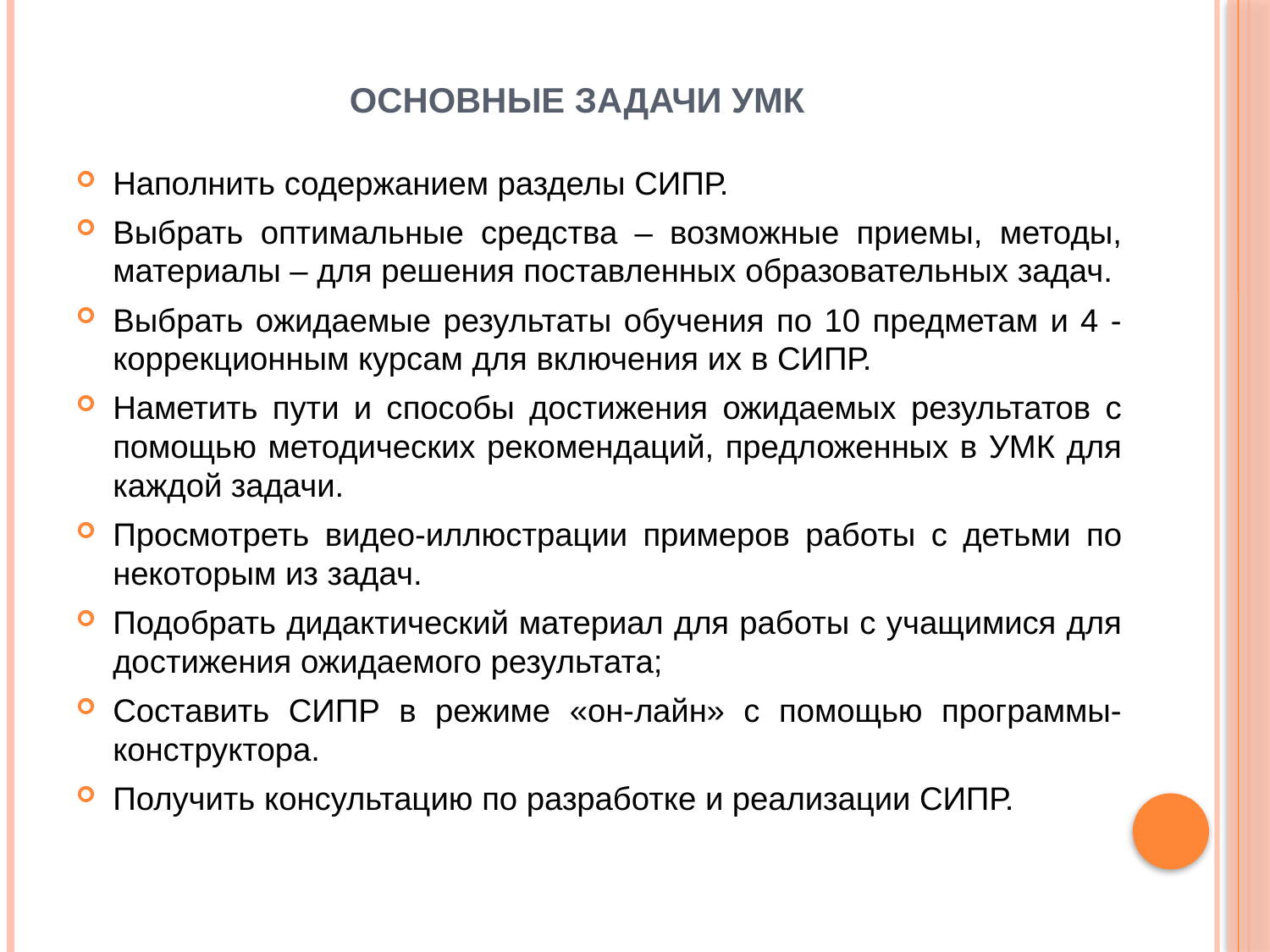

# ОСНОВНЫЕ ЗАДАЧИ УМК
Наполнить содержанием разделы СИПР.
Выбрать оптимальные средства – возможные приемы, методы, материалы – для решения поставленных образовательных задач.
Выбрать ожидаемые результаты обучения по 10 предметам и 4 - коррекционным курсам для включения их в СИПР.
Наметить пути и способы достижения ожидаемых результатов с помощью методических рекомендаций, предложенных в УМК для каждой задачи.
Просмотреть видео-иллюстрации примеров работы с детьми по некоторым из задач.
Подобрать дидактический материал для работы с учащимися для достижения ожидаемого результата;
Составить СИПР в режиме «он-лайн» с помощью программы-конструктора.
Получить консультацию по разработке и реализации СИПР.